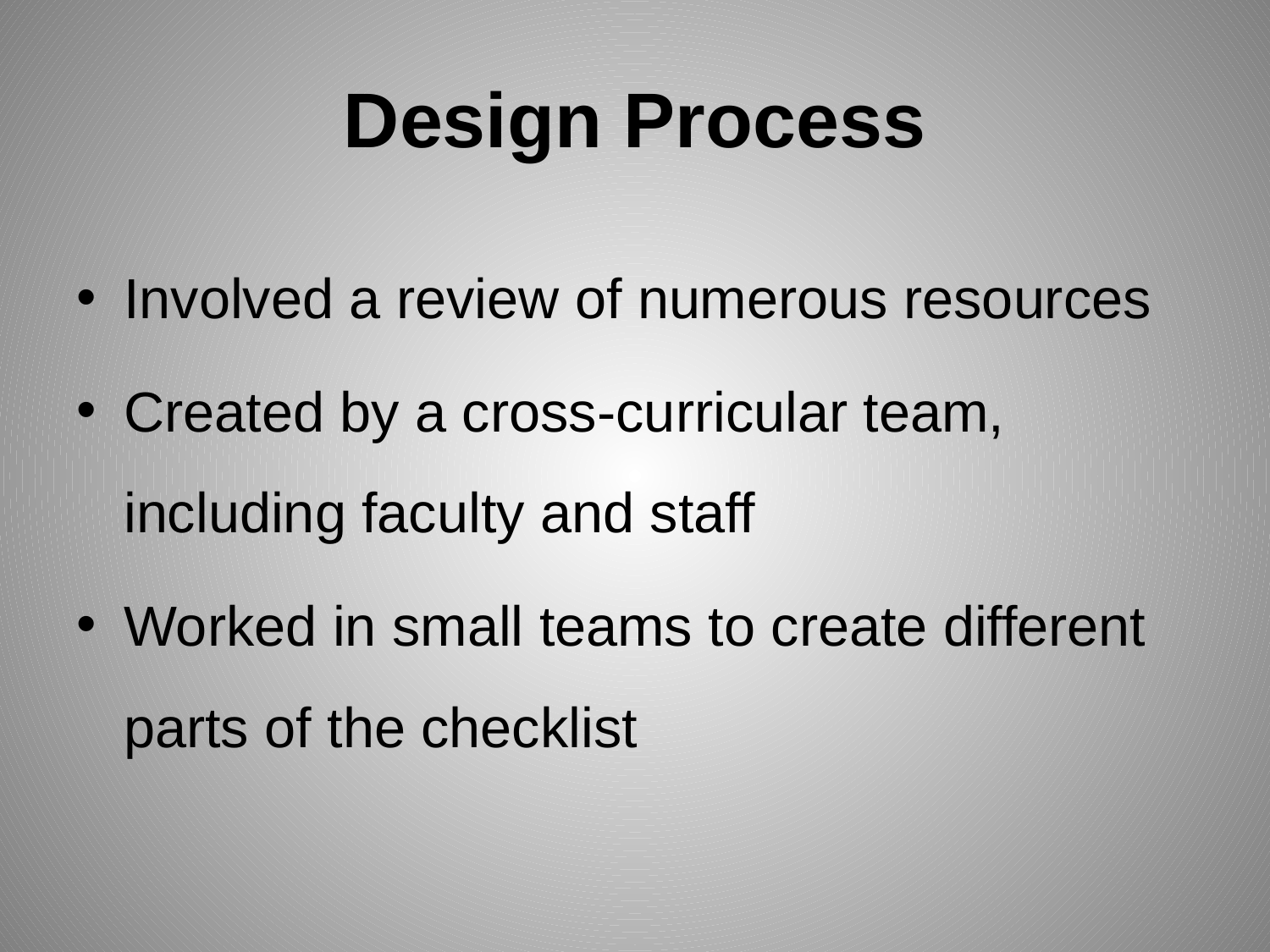

# Design Process
Involved a review of numerous resources
Created by a cross-curricular team, including faculty and staff
Worked in small teams to create different parts of the checklist